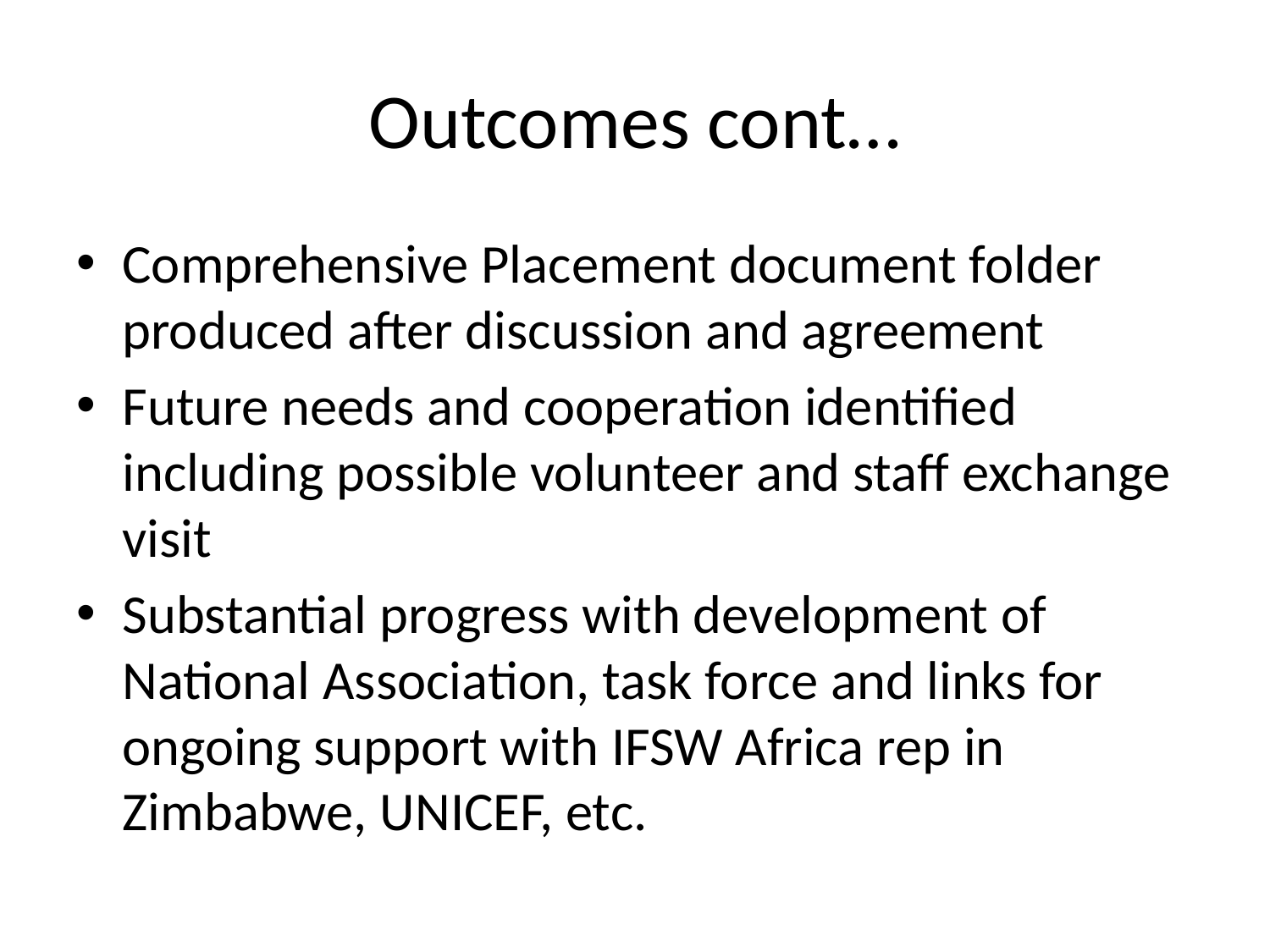

# Outcomes cont…
Comprehensive Placement document folder produced after discussion and agreement
Future needs and cooperation identified including possible volunteer and staff exchange visit
Substantial progress with development of National Association, task force and links for ongoing support with IFSW Africa rep in Zimbabwe, UNICEF, etc.